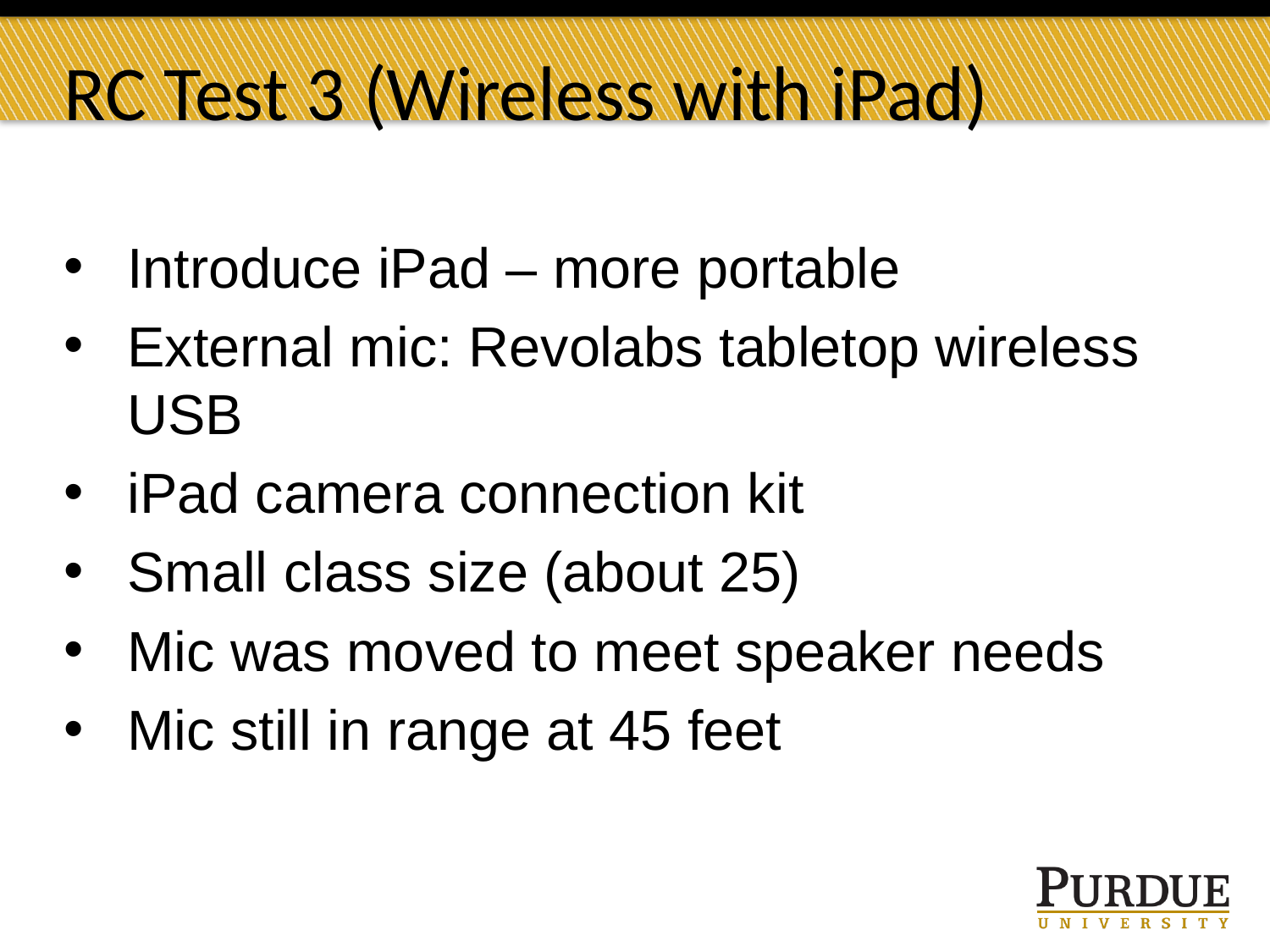

# RC Test 3 (Wireless with iPad)
Introduce iPad – more portable
External mic: Revolabs tabletop wireless USB
iPad camera connection kit
Small class size (about 25)
Mic was moved to meet speaker needs
Mic still in range at 45 feet